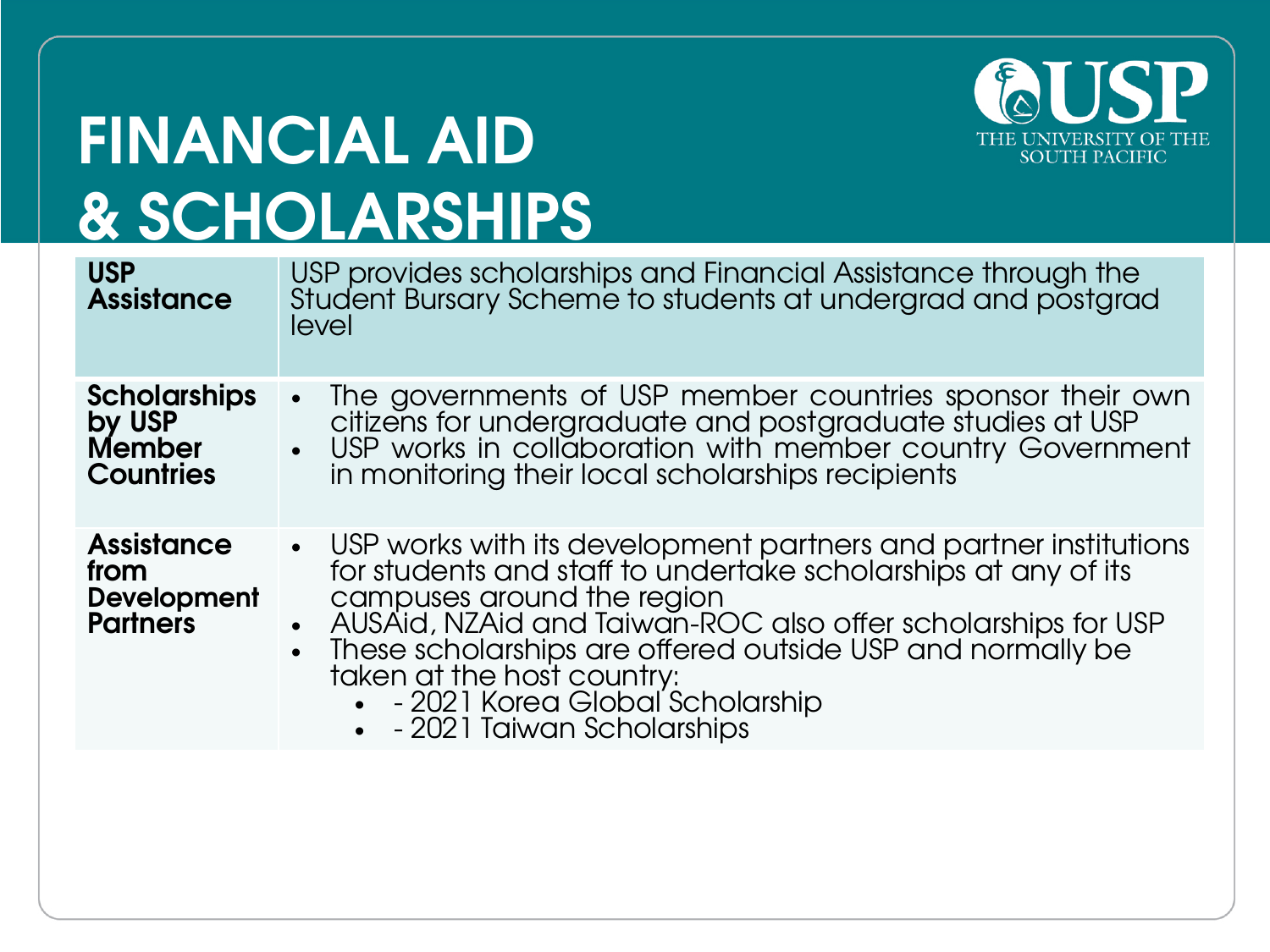

# FINANCIAL AID & SCHOLARSHIPS
| USP Assistance | USP provides scholarships and Financial Assistance through the Student Bursary Scheme to students at undergrad and postgrad level |
| --- | --- |
| Scholarships by USP Member Countries | The governments of USP member countries sponsor their own citizens for undergraduate and postgraduate studies at USP USP works in collaboration with member country Government in monitoring their local scholarships recipients |
| Assistance from Development Partners | USP works with its development partners and partner institutions for students and staff to undertake scholarships at any of its campuses around the region AUSAid, NZAid and Taiwan-ROC also offer scholarships for USP These scholarships are offered outside USP and normally be taken at the host country: - 2021 Korea Global Scholarship - 2021 Taiwan Scholarships |